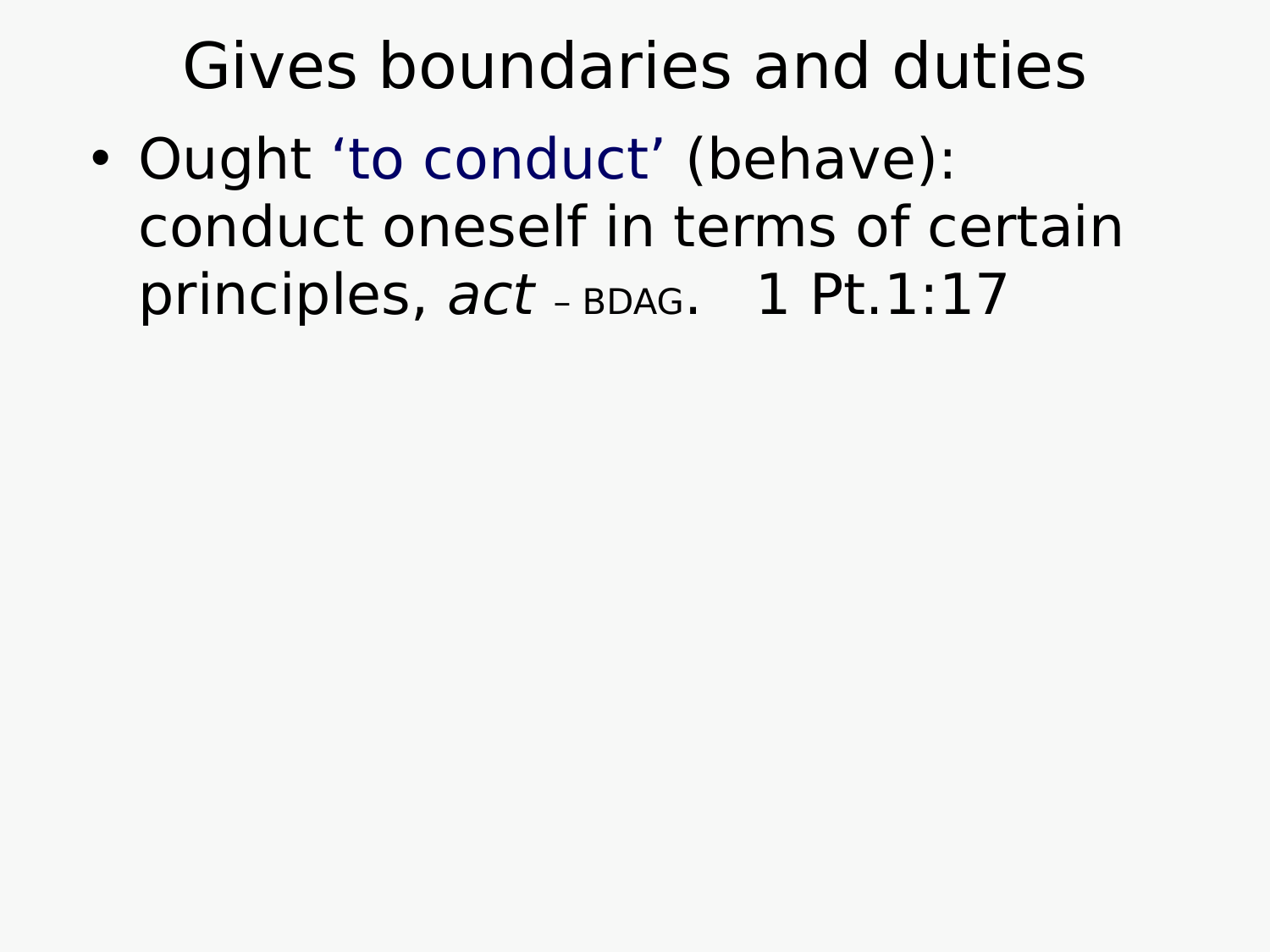

# Gives boundaries and duties
Ought ‘to conduct’ (behave): conduct oneself in terms of certain principles, act – BDAG.   1 Pt.1:17